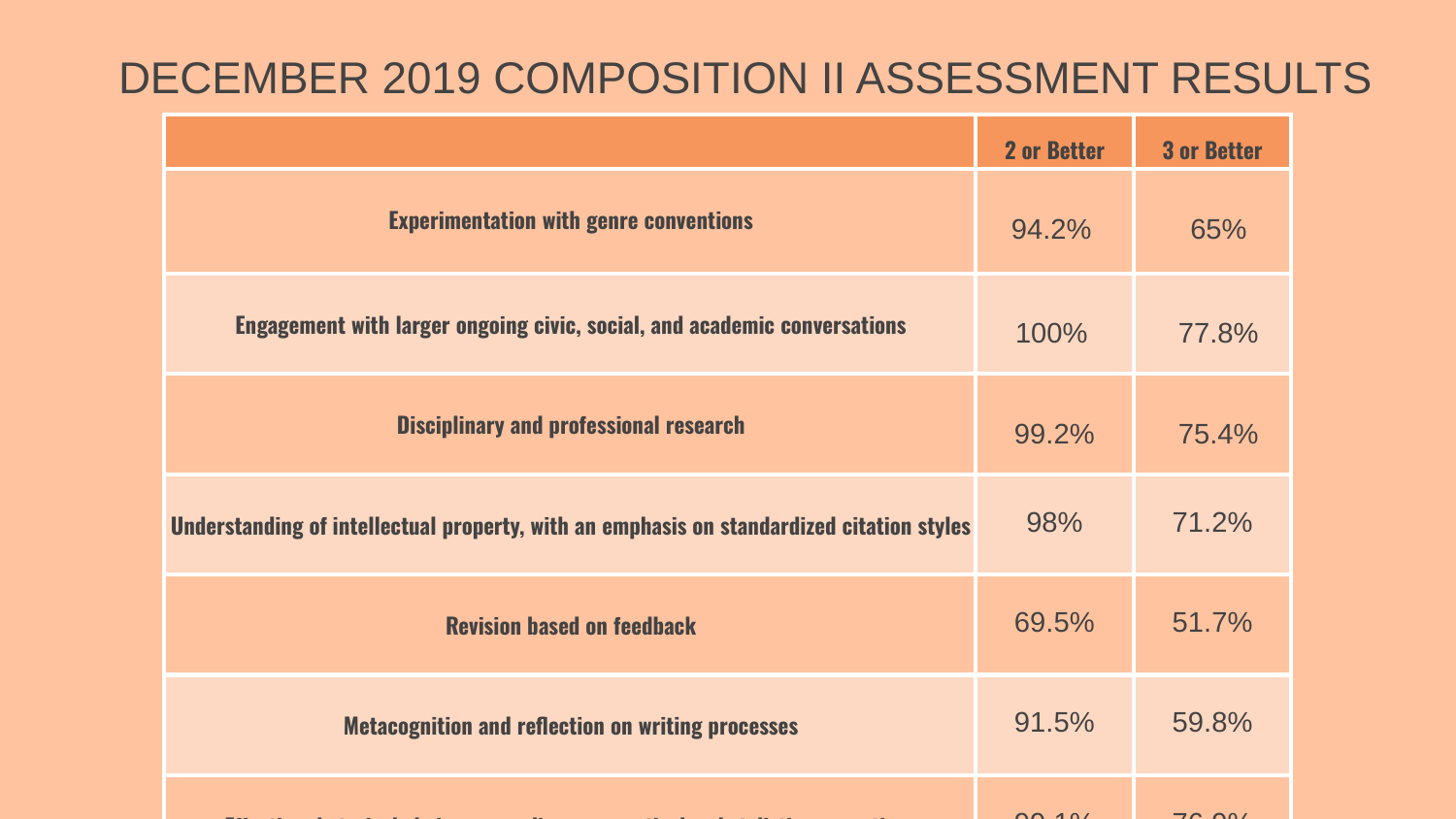

# DECEMBER 2019 COMPOSITION II ASSESSMENT RESULTS
|  | 2 or Better | 3 or Better |
| --- | --- | --- |
| Experimentation with genre conventions | 94.2% | 65% |
| Engagement with larger ongoing civic, social, and academic conversations | 100% | 77.8% |
| Disciplinary and professional research | 99.2% | 75.4% |
| Understanding of intellectual property, with an emphasis on standardized citation styles | 98% | 71.2% |
| Revision based on feedback | 69.5% | 51.7% |
| Metacognition and reflection on writing processes | 91.5% | 59.8% |
| Effective rhetorical choices regarding grammatical and stylistic conventions | 99.1% | 76.9% |